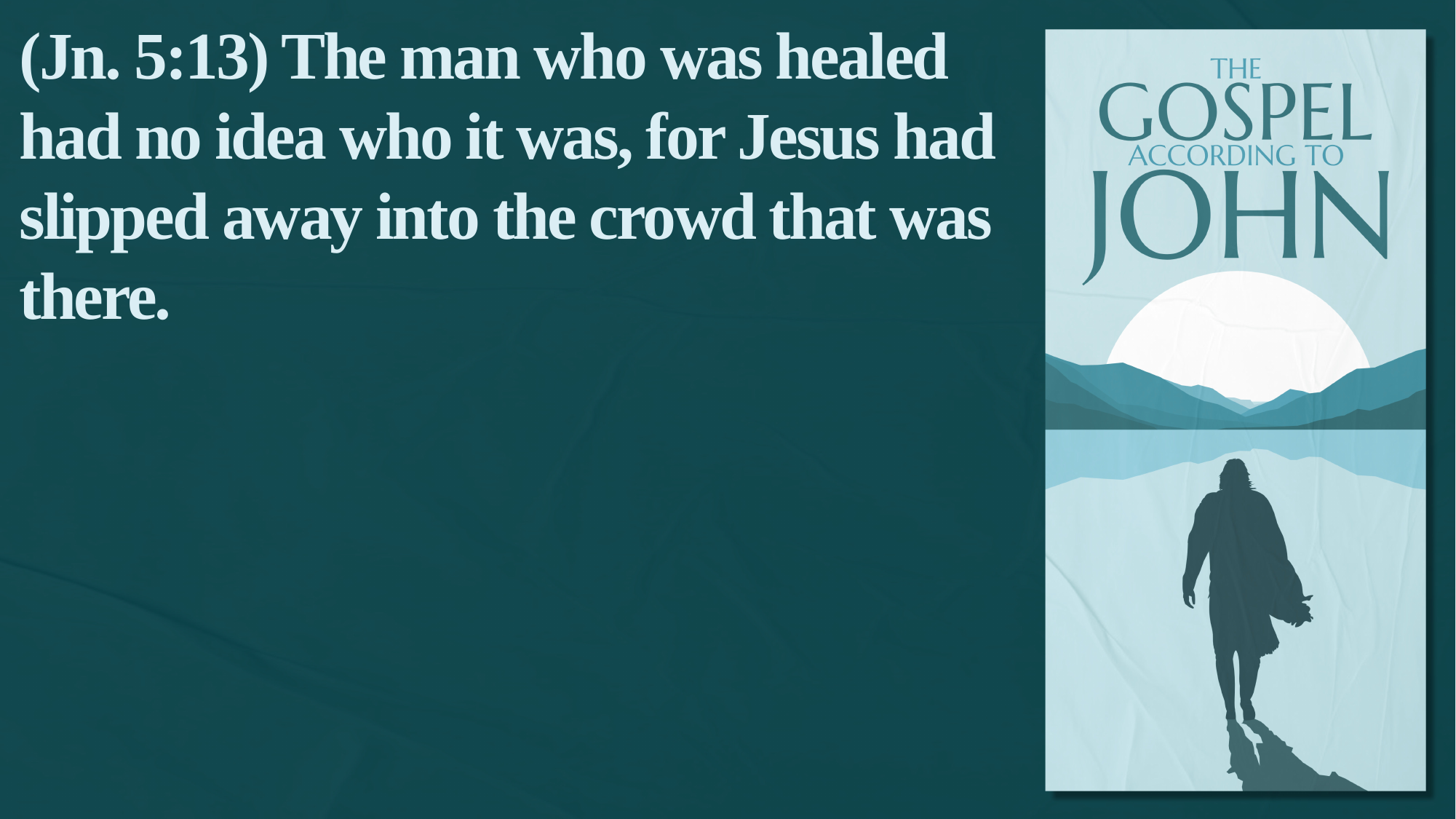

(Jn. 5:13) The man who was healed had no idea who it was, for Jesus had slipped away into the crowd that was there.